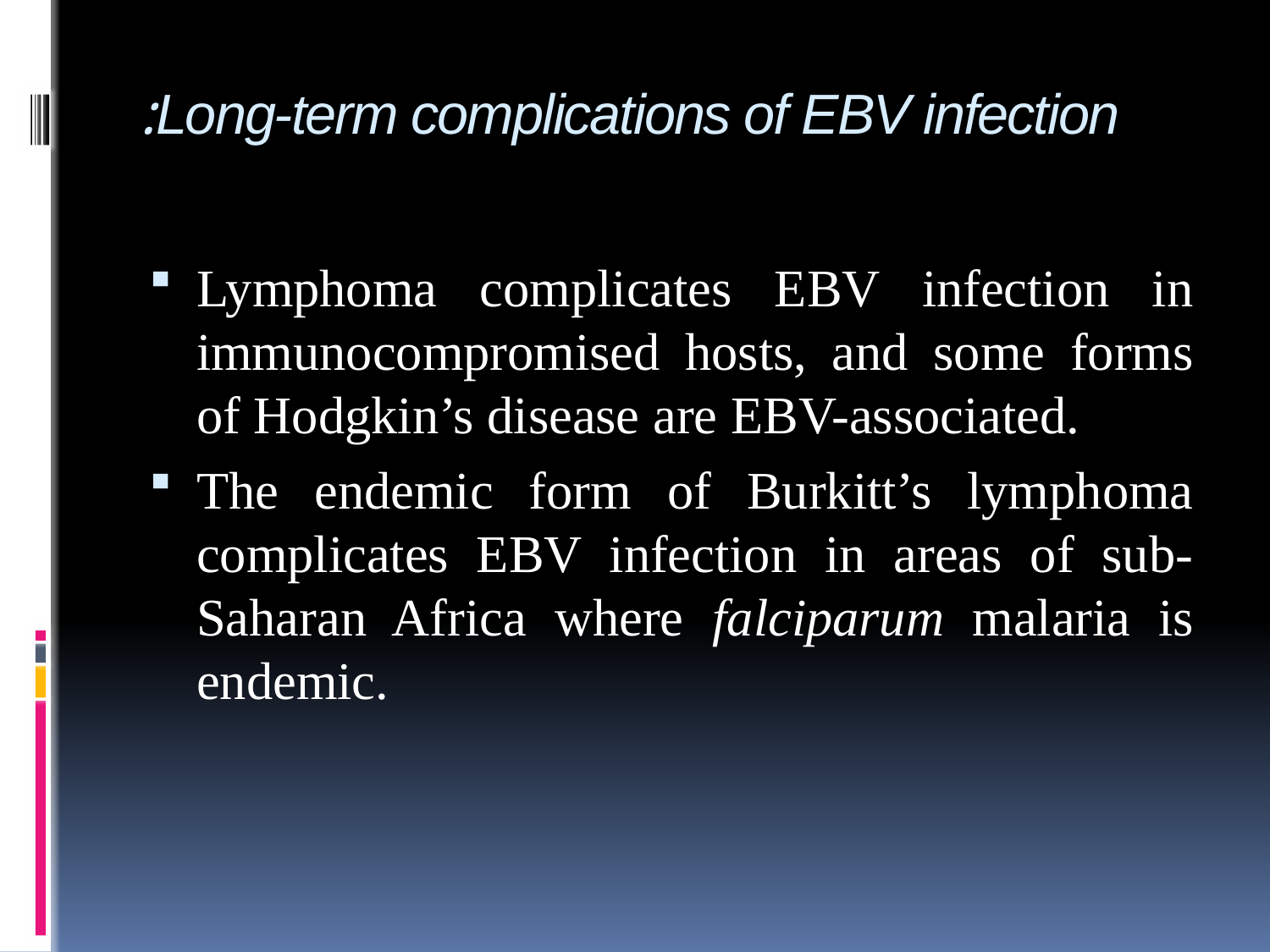

# Long-term complications of EBV infection:
Lymphoma complicates EBV infection in immunocompromised hosts, and some forms of Hodgkin’s disease are EBV-associated.
The endemic form of Burkitt’s lymphoma complicates EBV infection in areas of sub-Saharan Africa where falciparum malaria is endemic.